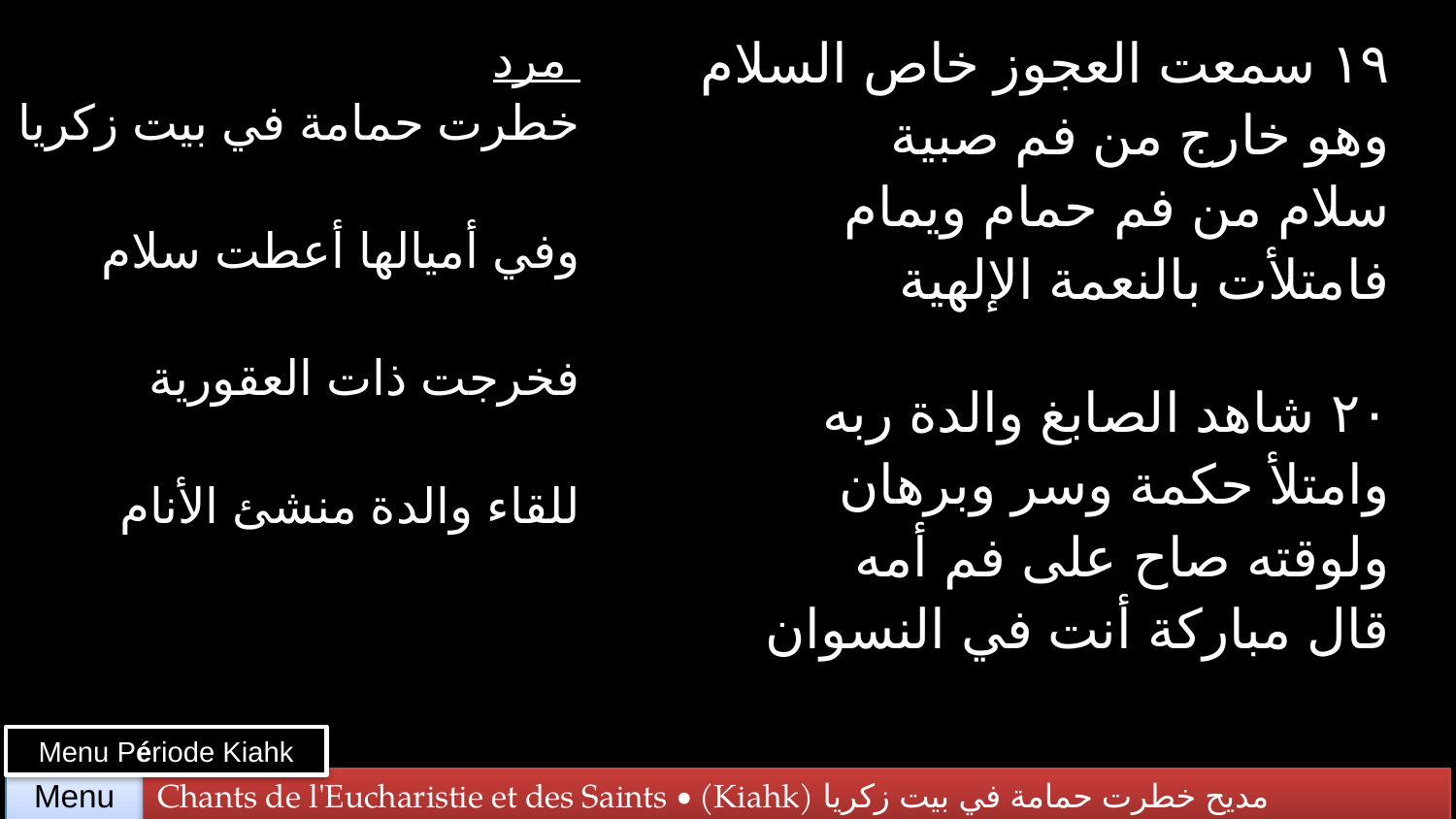

| مرد خطرت حمامة في بيت زكريا وفي أميالها أعطت سلام فخرجت ذات العقورية للقاء والدة منشئ الأنام | ١٩ سمعت العجوز خاص السلام وهو خارج من فم صبية سلام من فم حمام ويمام فامتلأت بالنعمة الإلهية |
| --- | --- |
|  | ٢٠ شاهد الصابغ والدة ربه وامتلأ حكمة وسر وبرهان ولوقته صاح على فم أمه قال مباركة أنت في النسوان |

Menu Période Kiahk
Chants de l'Eucharistie et des Saints • (Kiahk) مديح خطرت حمامة في بيت زكريا
Menu